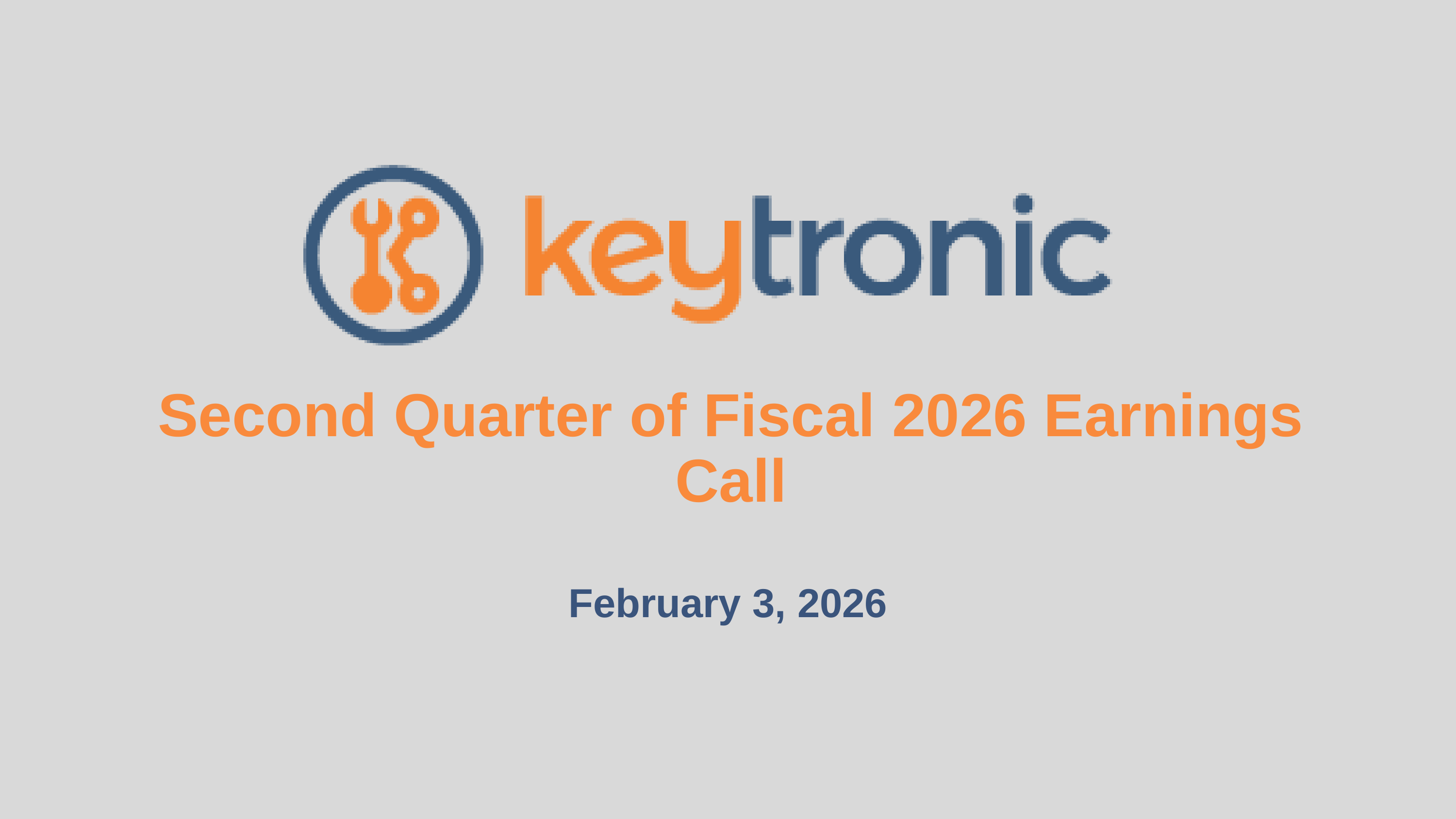

Second Quarter of Fiscal 2026 Earnings Call

February 3, 2026